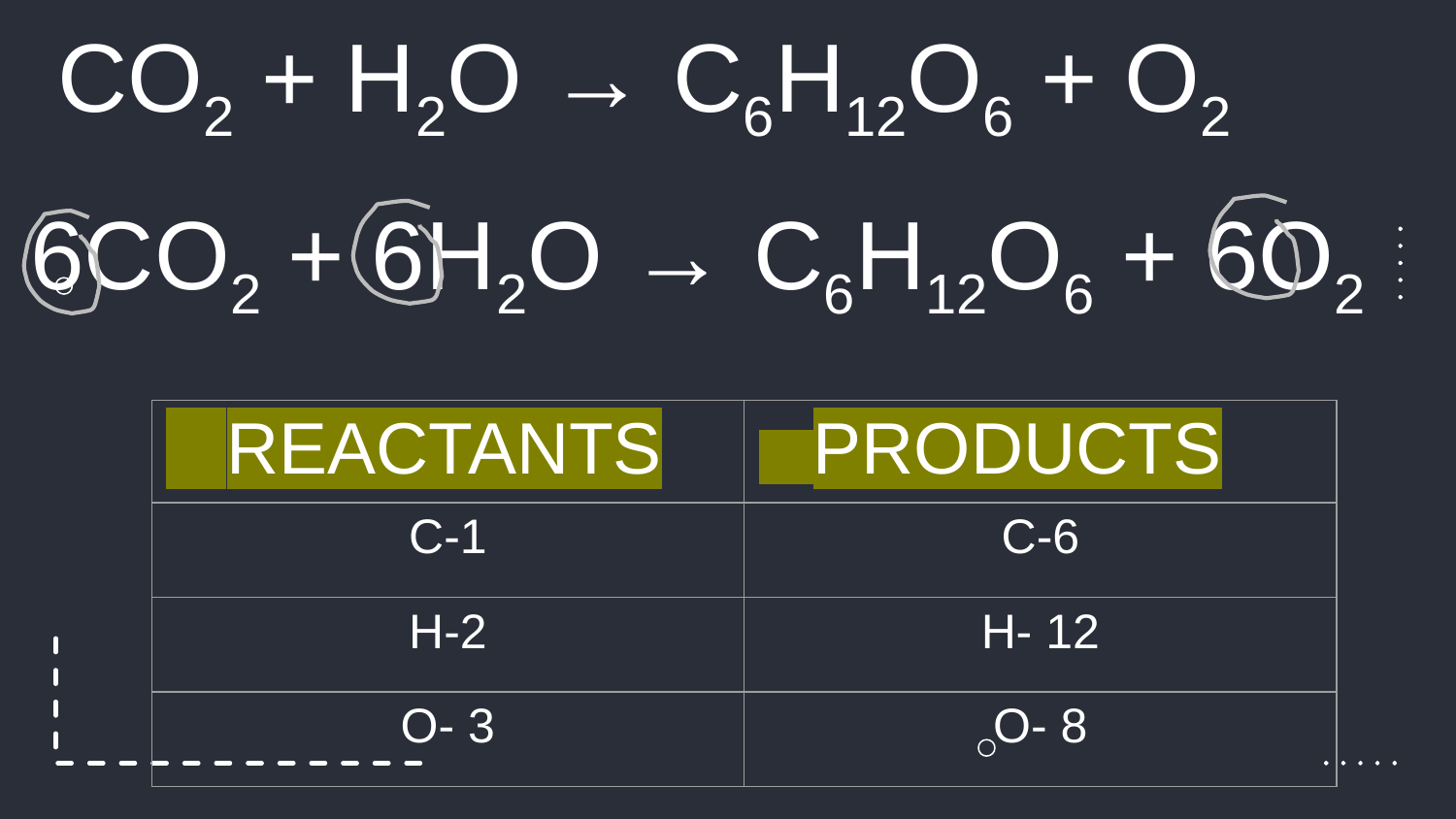

CO2 + H2O → C6H12O6 + O2
6CO2 + 6H2O → C6H12O6 + 6O2

| REACTANTS | PRODUCTS |
| --- | --- |
| C-1 | C-6 |
| H-2 | H- 12 |
| O- 3 | O- 8 |